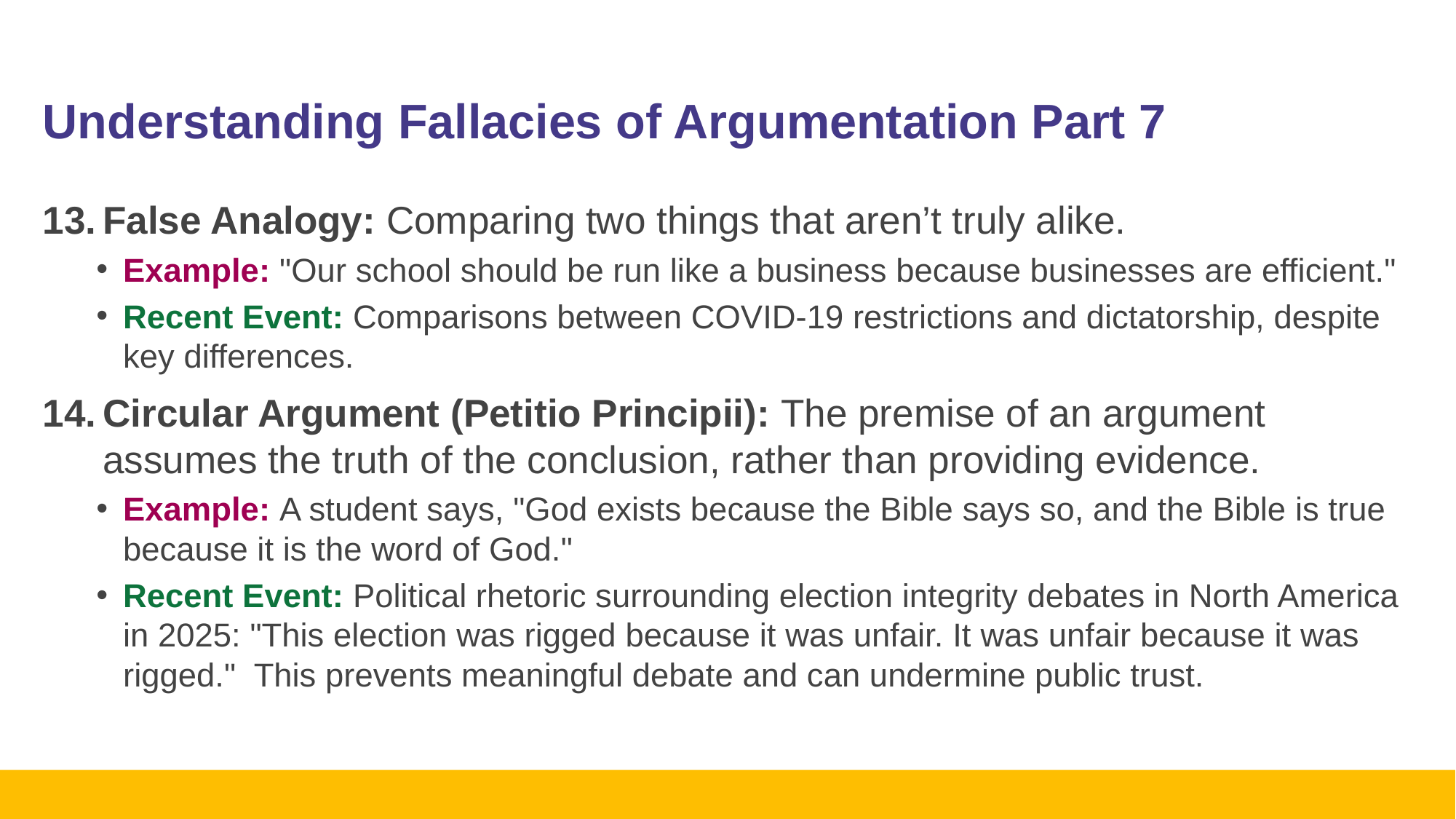

# Understanding Fallacies of Argumentation Part 7
False Analogy: Comparing two things that aren’t truly alike.
Example: "Our school should be run like a business because businesses are efficient."
Recent Event: Comparisons between COVID-19 restrictions and dictatorship, despite key differences.
Circular Argument (Petitio Principii): The premise of an argument assumes the truth of the conclusion, rather than providing evidence.
Example: A student says, "God exists because the Bible says so, and the Bible is true because it is the word of God."
Recent Event: Political rhetoric surrounding election integrity debates in North America in 2025: "This election was rigged because it was unfair. It was unfair because it was rigged."  This prevents meaningful debate and can undermine public trust.